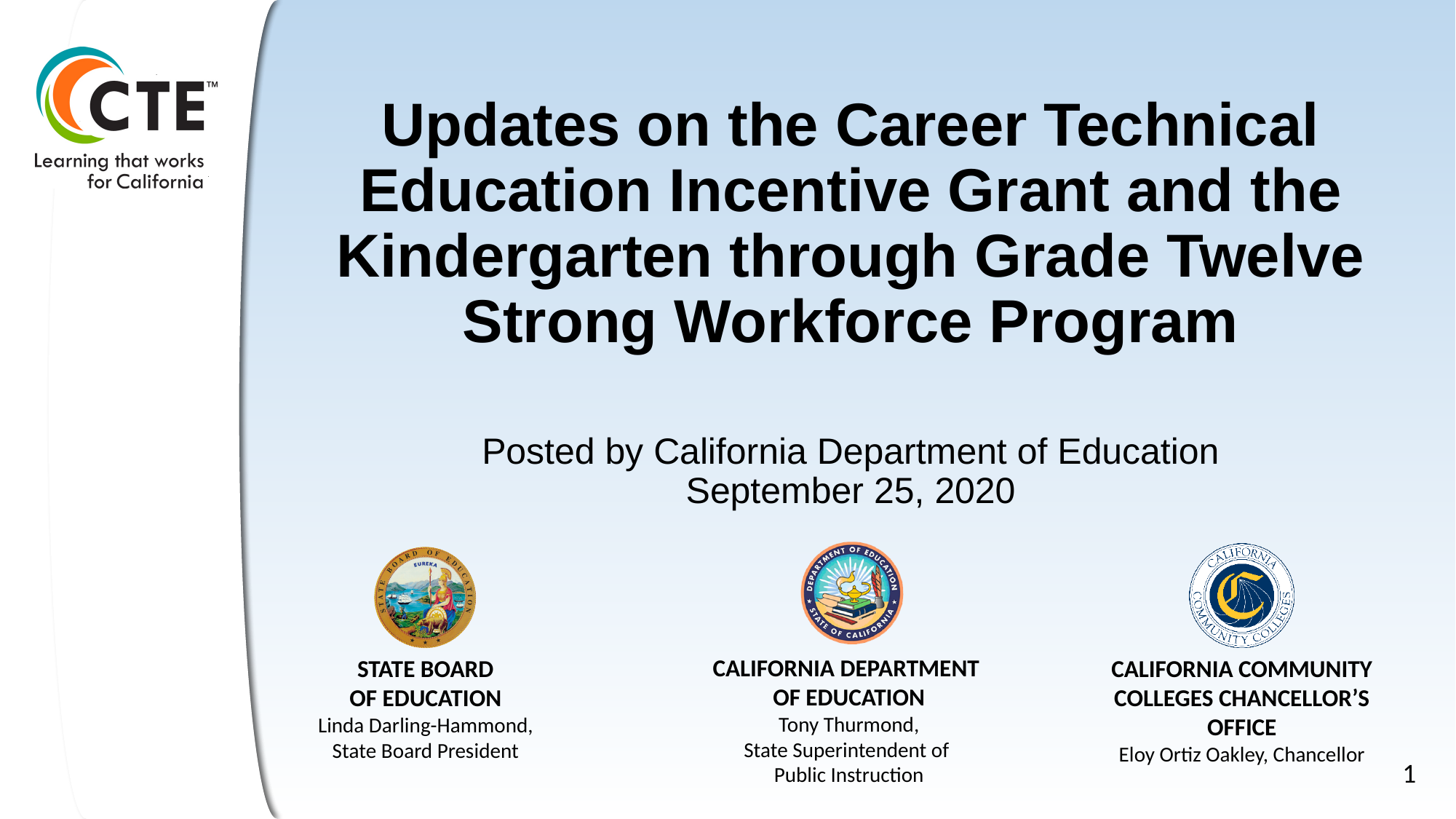

# Updates on the Career Technical Education Incentive Grant and the Kindergarten through Grade Twelve Strong Workforce Program
Posted by California Department of Education
September 25, 2020
1